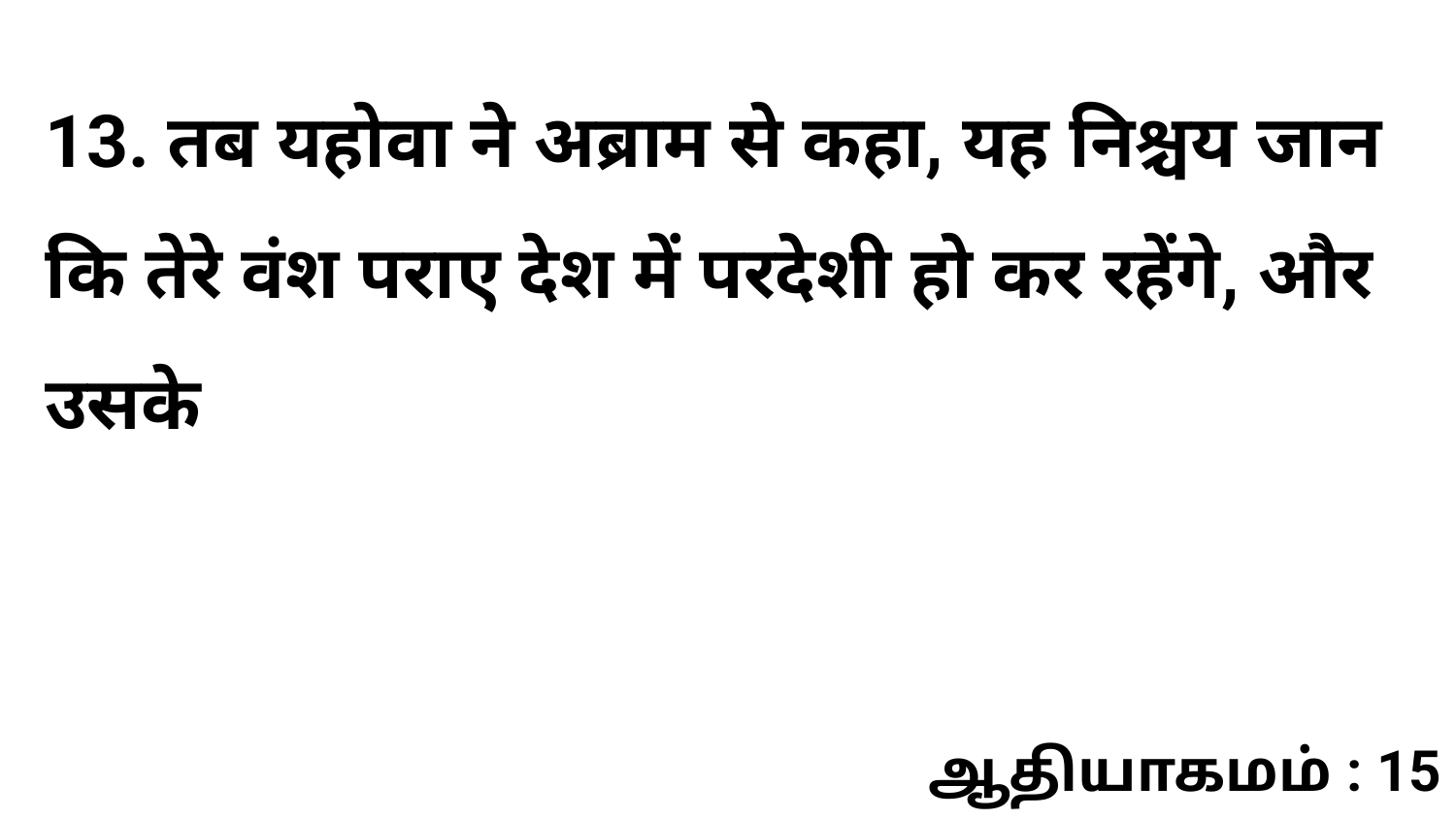

13. तब यहोवा ने अब्राम से कहा, यह निश्चय जान कि तेरे वंश पराए देश में परदेशी हो कर रहेंगे, और उसके
ஆதியாகமம் : 15